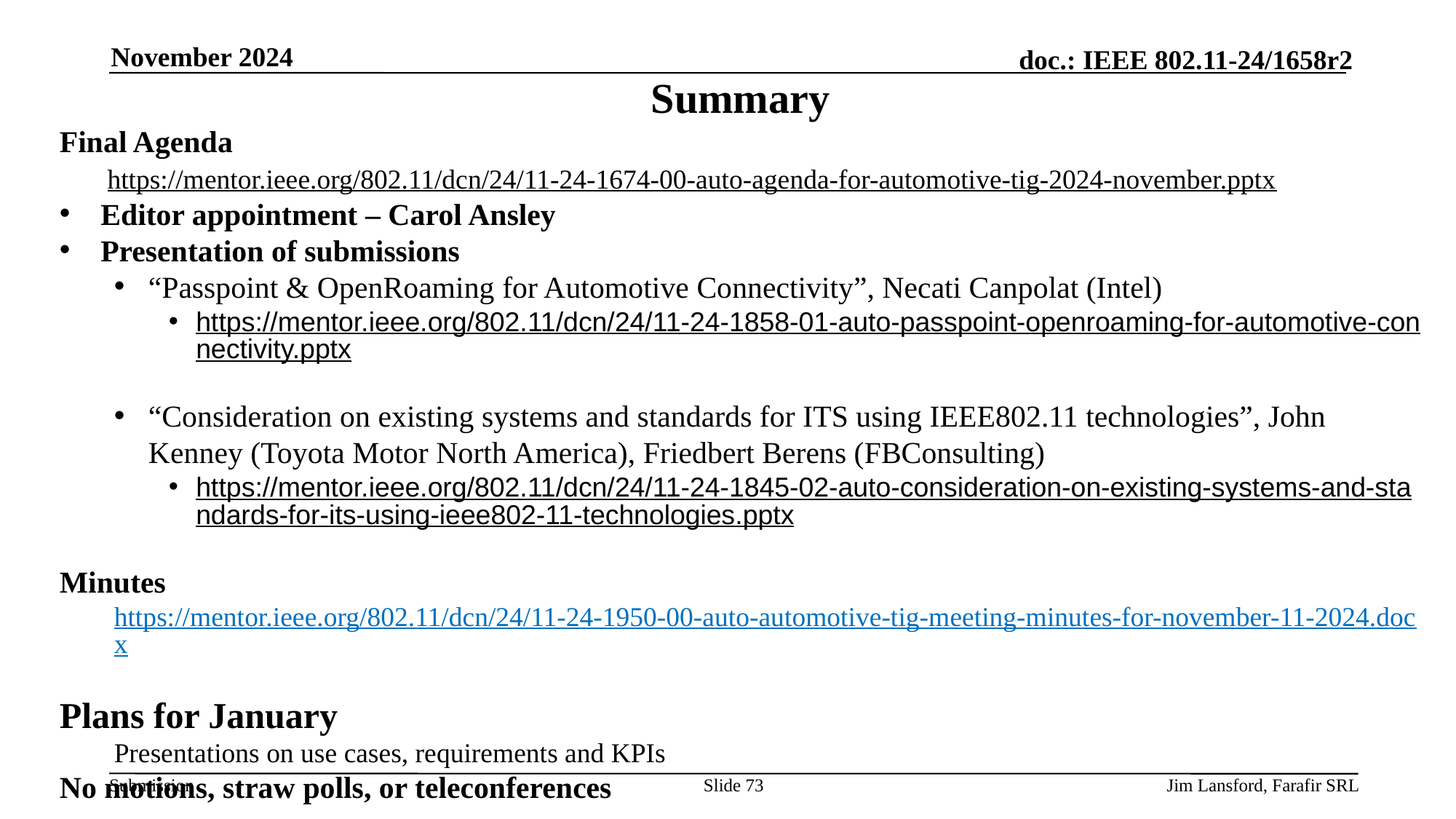

November 2024
Summary
Final Agenda
https://mentor.ieee.org/802.11/dcn/24/11-24-1674-00-auto-agenda-for-automotive-tig-2024-november.pptx
Editor appointment – Carol Ansley
Presentation of submissions
“Passpoint & OpenRoaming for Automotive Connectivity”, Necati Canpolat (Intel)
https://mentor.ieee.org/802.11/dcn/24/11-24-1858-01-auto-passpoint-openroaming-for-automotive-connectivity.pptx
“Consideration on existing systems and standards for ITS using IEEE802.11 technologies”, John Kenney (Toyota Motor North America), Friedbert Berens (FBConsulting)
https://mentor.ieee.org/802.11/dcn/24/11-24-1845-02-auto-consideration-on-existing-systems-and-standards-for-its-using-ieee802-11-technologies.pptx
Minutes
https://mentor.ieee.org/802.11/dcn/24/11-24-1950-00-auto-automotive-tig-meeting-minutes-for-november-11-2024.docx
Plans for January
Presentations on use cases, requirements and KPIs
No motions, straw polls, or teleconferences
Slide 73
Jim Lansford, Farafir SRL